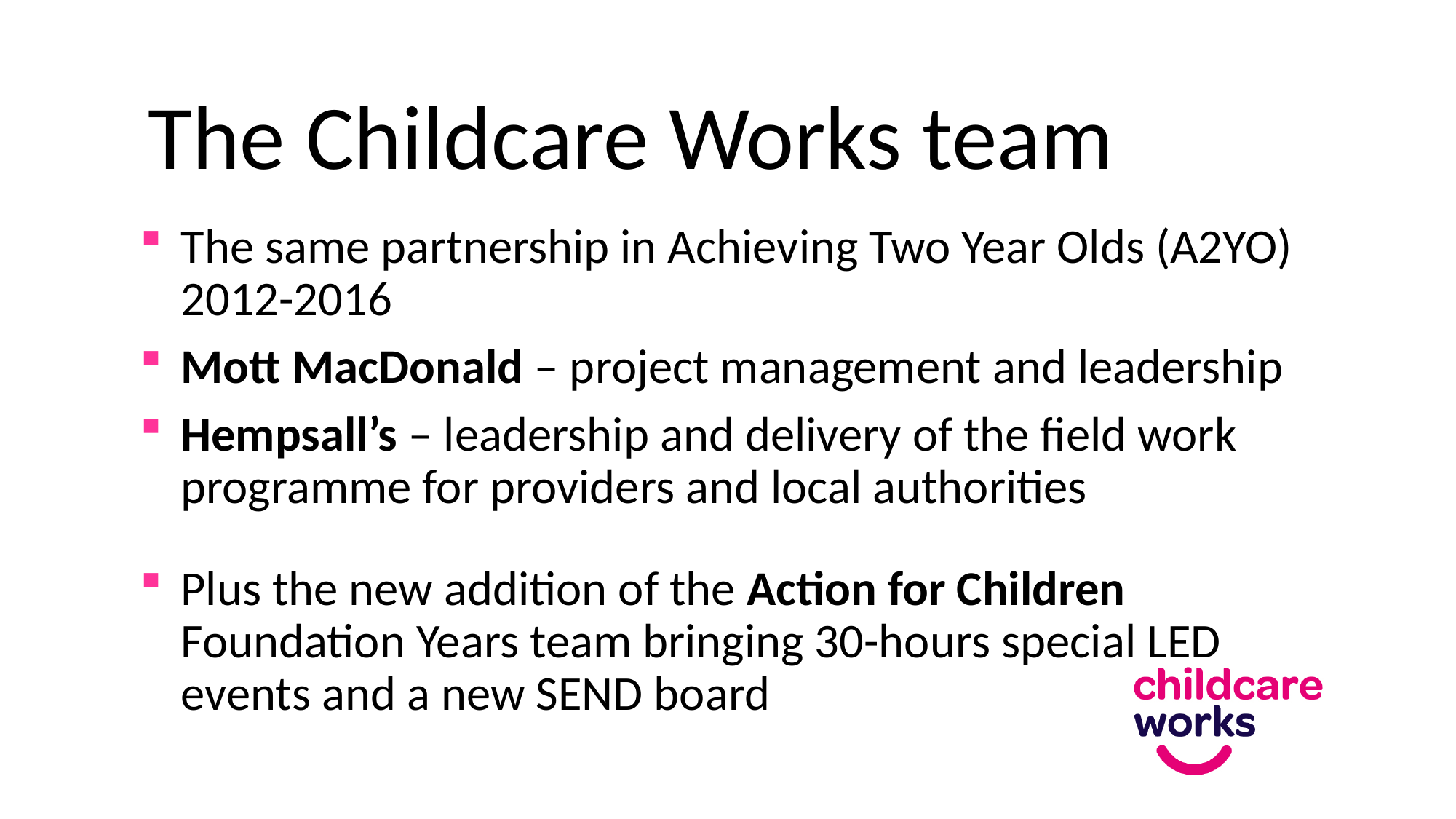

# The Childcare Works team
The same partnership in Achieving Two Year Olds (A2YO) 2012-2016
Mott MacDonald – project management and leadership
Hempsall’s – leadership and delivery of the field work programme for providers and local authorities

Plus the new addition of the Action for Children Foundation Years team bringing 30-hours special LED events and a new SEND board